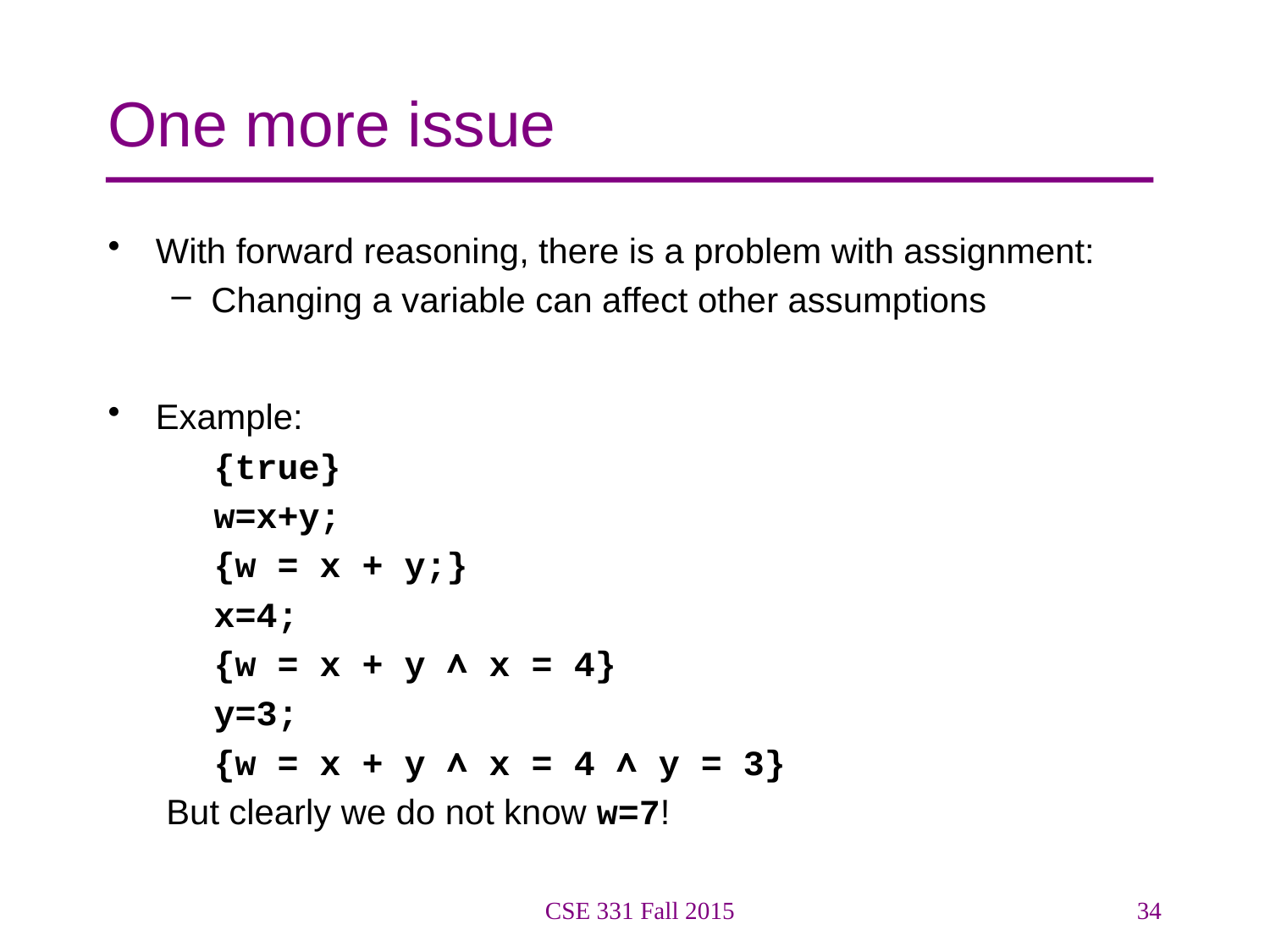

# One more issue
With forward reasoning, there is a problem with assignment:
Changing a variable can affect other assumptions

Example:
     {true}
     w=x+y;
     {w = x + y;}
     x=4;
     {w = x + y ∧ x = 4}
     y=3;
     {w = x + y ∧ x = 4 ∧ y = 3}
      But clearly we do not know w=7!

CSE 331 Fall 2015
34